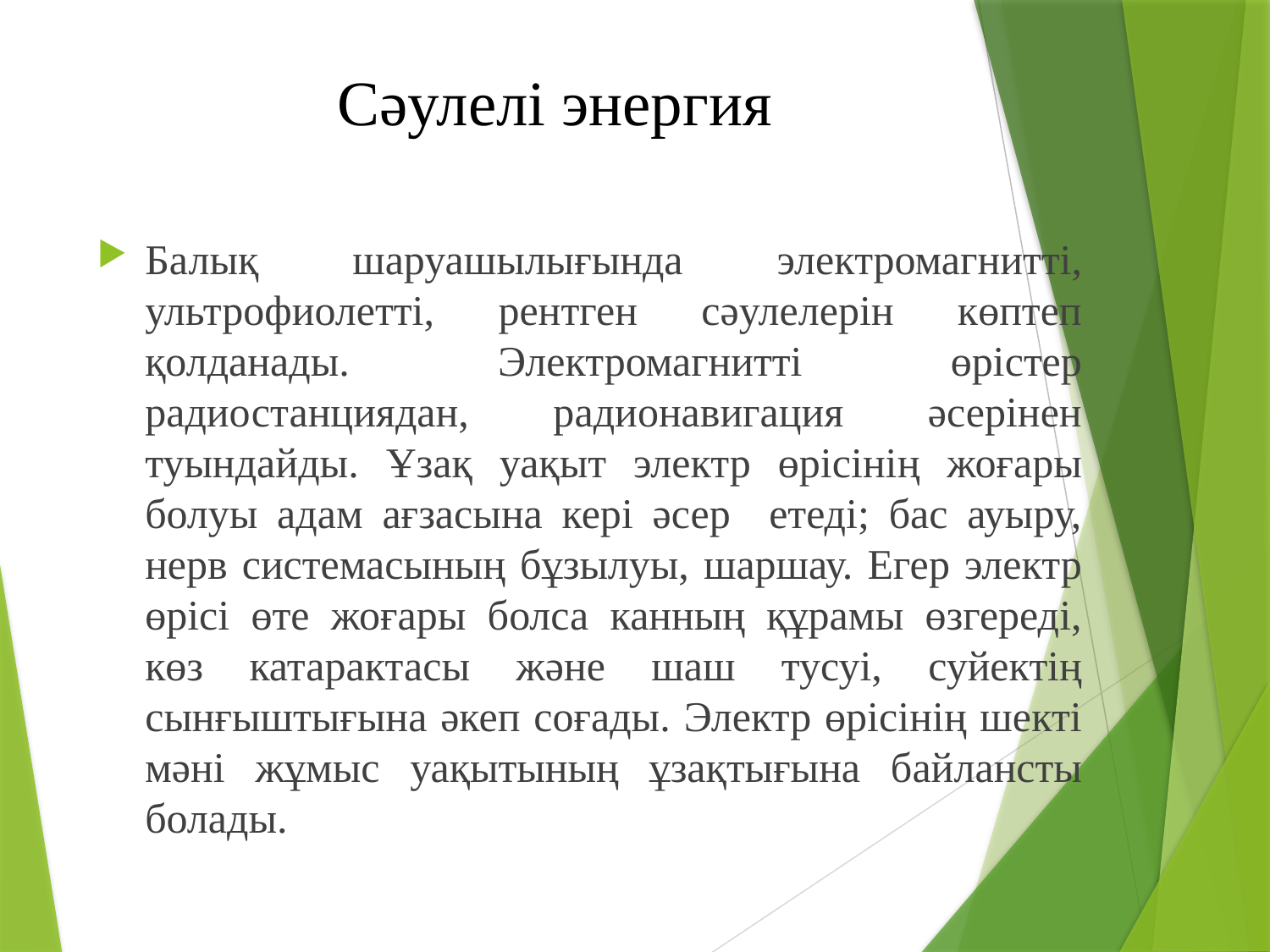

# Сәулелі энергия
Балық шаруашылығында электромагнитті, ультрофиолетті, рентген сәулелерін көптеп қолданады. Электромагнитті өрістер радиостанциядан, радионавигация әсерінен туындайды. Ұзақ уақыт электр өрісінің жоғары болуы адам ағзасына кері әсер  етеді; бас ауыру, нерв системасының бұзылуы, шаршау. Егер электр өрісі өте жоғары болса канның құрамы өзгереді, көз катарактасы және шаш тусуі, суйектің сынғыштығына әкеп соғады. Электр өрісінің шекті мәні жұмыс уақытының ұзақтығына байлансты болады.